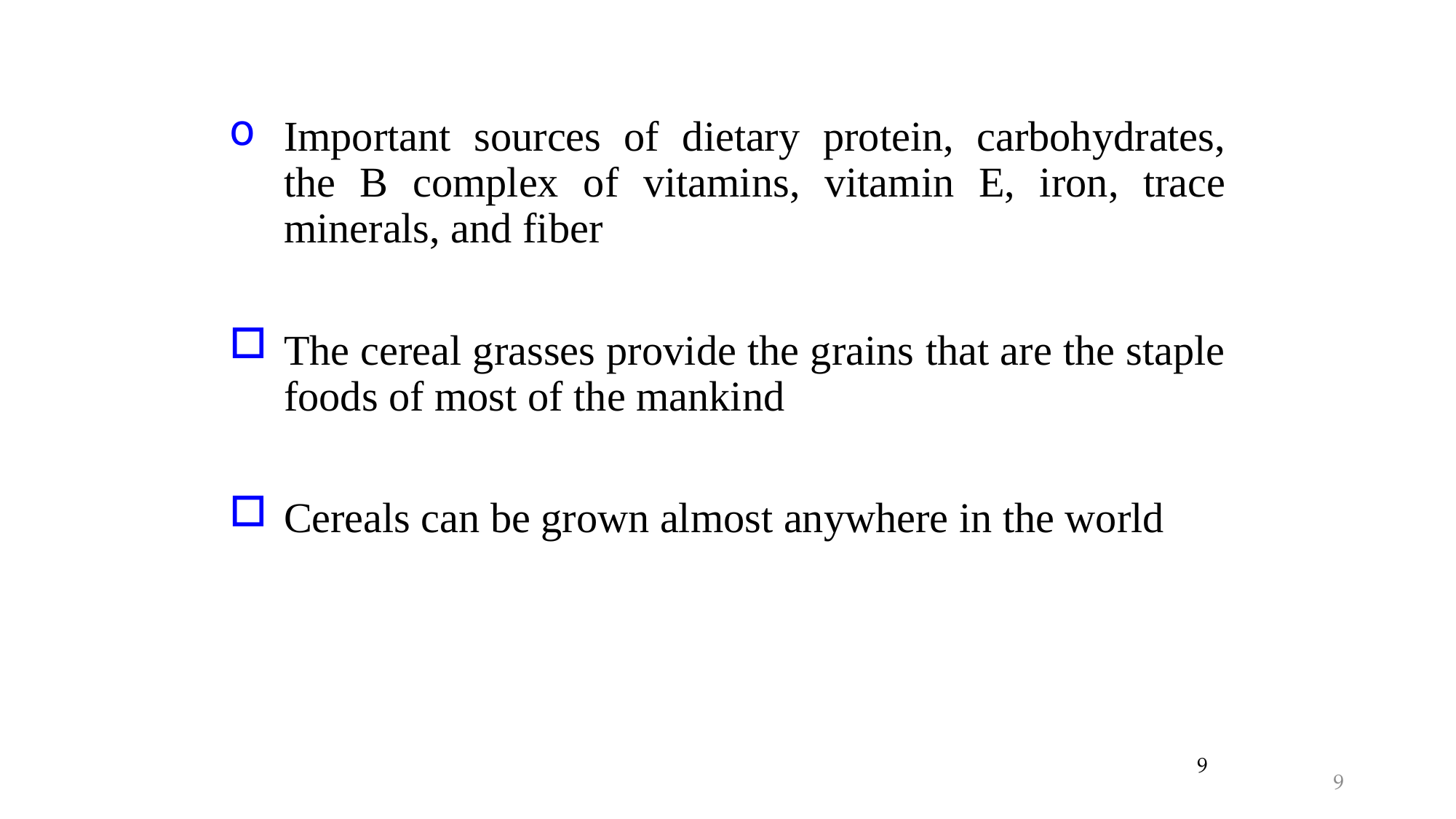

Important sources of dietary protein, carbohydrates, the B complex of vitamins, vitamin E, iron, trace minerals, and fiber

The cereal grasses provide the grains that are the staple foods of most of the mankind

Cereals can be grown almost anywhere in the world

9
9